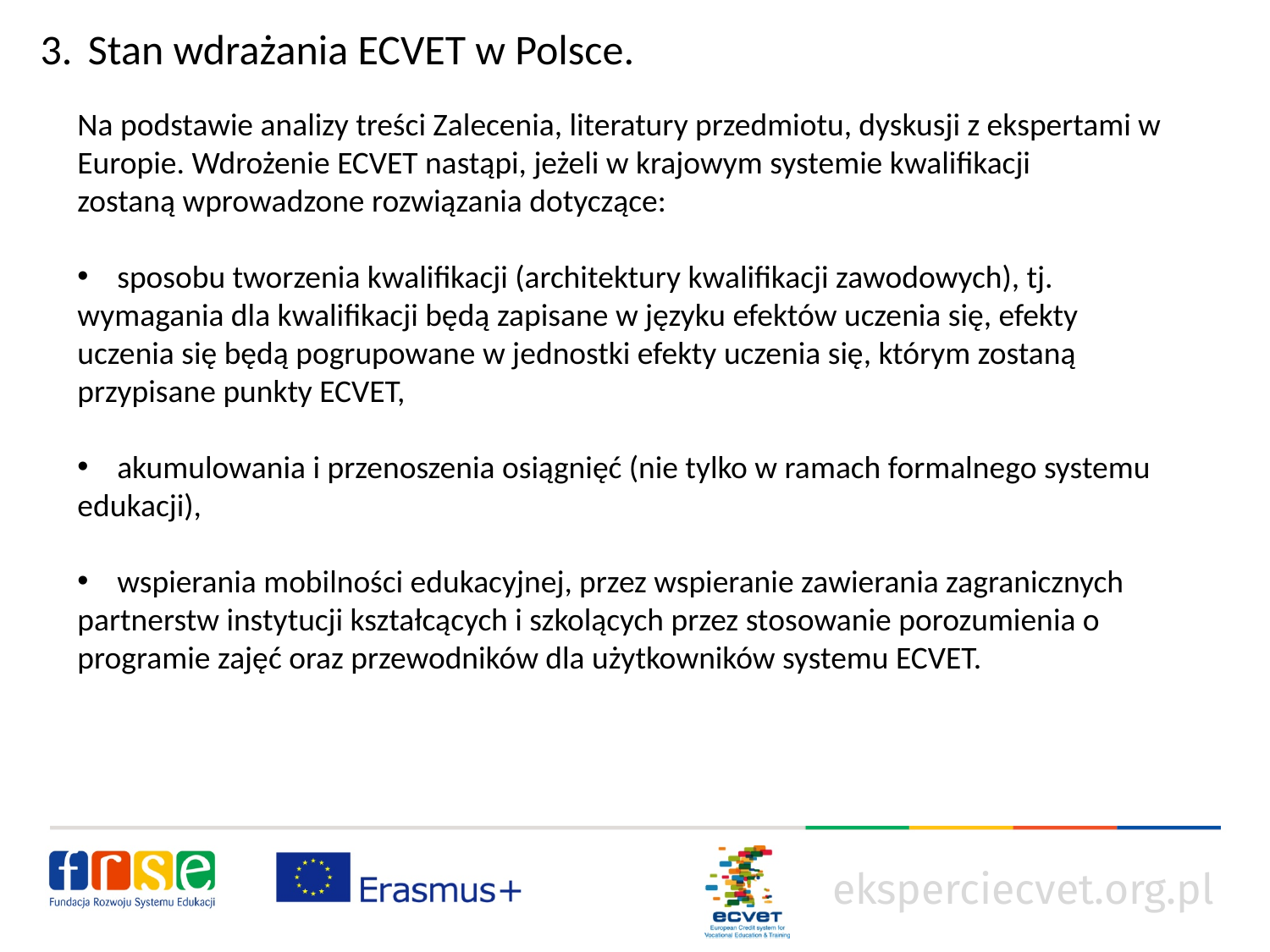

Stan wdrażania ECVET w Polsce.
Na podstawie analizy treści Zalecenia, literatury przedmiotu, dyskusji z ekspertami w Europie. Wdrożenie ECVET nastąpi, jeżeli w krajowym systemie kwalifikacji
zostaną wprowadzone rozwiązania dotyczące:

sposobu tworzenia kwalifikacji (architektury kwalifikacji zawodowych), tj.
wymagania dla kwalifikacji będą zapisane w języku efektów uczenia się, efekty
uczenia się będą pogrupowane w jednostki efekty uczenia się, którym zostaną
przypisane punkty ECVET,

akumulowania i przenoszenia osiągnięć (nie tylko w ramach formalnego systemu
edukacji),

wspierania mobilności edukacyjnej, przez wspieranie zawierania zagranicznych
partnerstw instytucji kształcących i szkolących przez stosowanie porozumienia o
programie zajęć oraz przewodników dla użytkowników systemu ECVET.